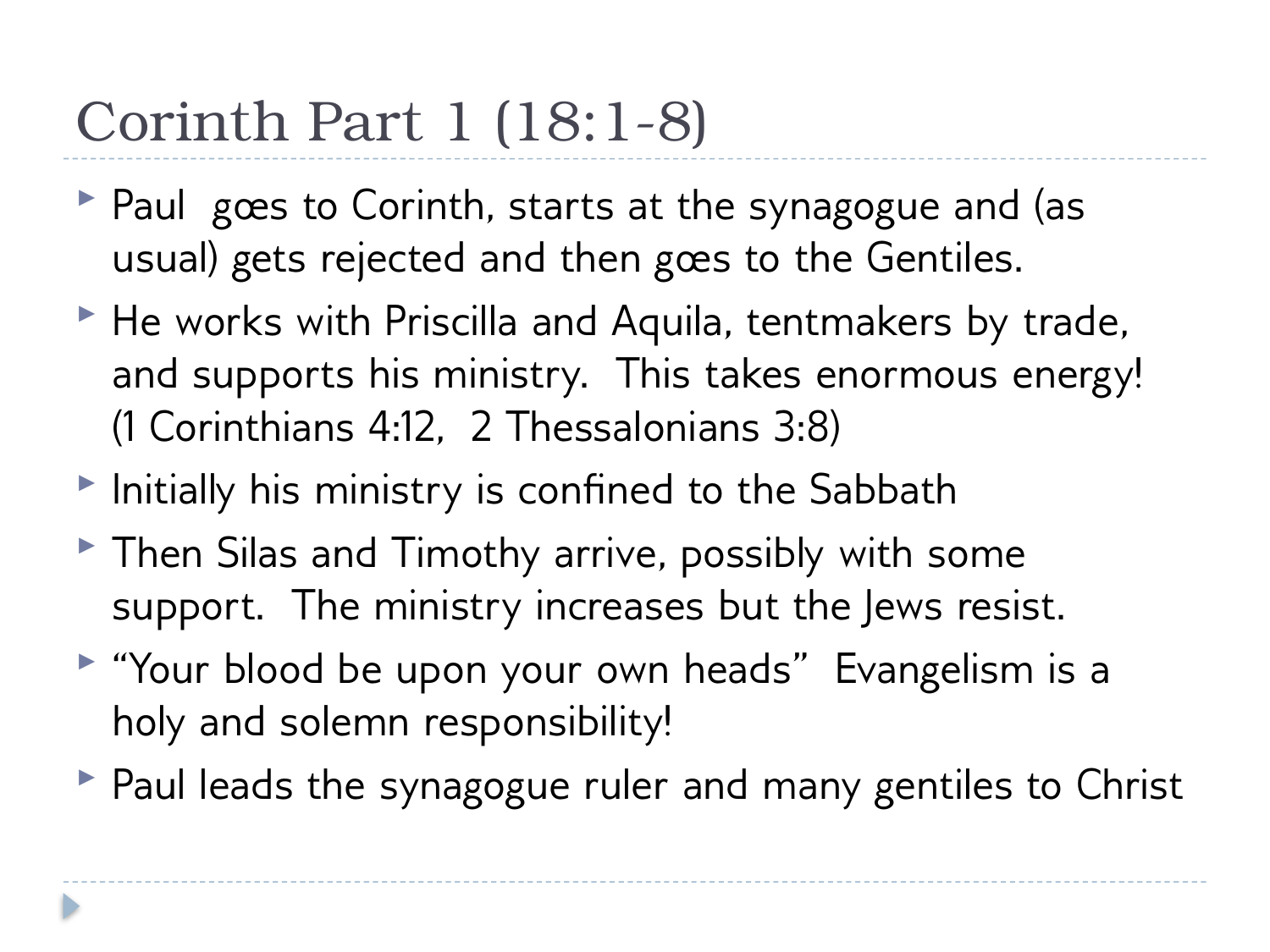

# Corinth Part 1 (18:1-8)
Paul  goes to Corinth, starts at the synagogue and (as usual) gets rejected and then goes to the Gentiles.
He works with Priscilla and Aquila, tentmakers by trade, and supports his ministry.  This takes enormous energy!
(1 Corinthians 4:12,  2 Thessalonians 3:8)
Initially his ministry is confined to the Sabbath
Then Silas and Timothy arrive, possibly with some support.  The ministry increases but the Jews resist.
“Your blood be upon your own heads”  Evangelism is a holy and solemn responsibility!
Paul leads the synagogue ruler and many gentiles to Christ